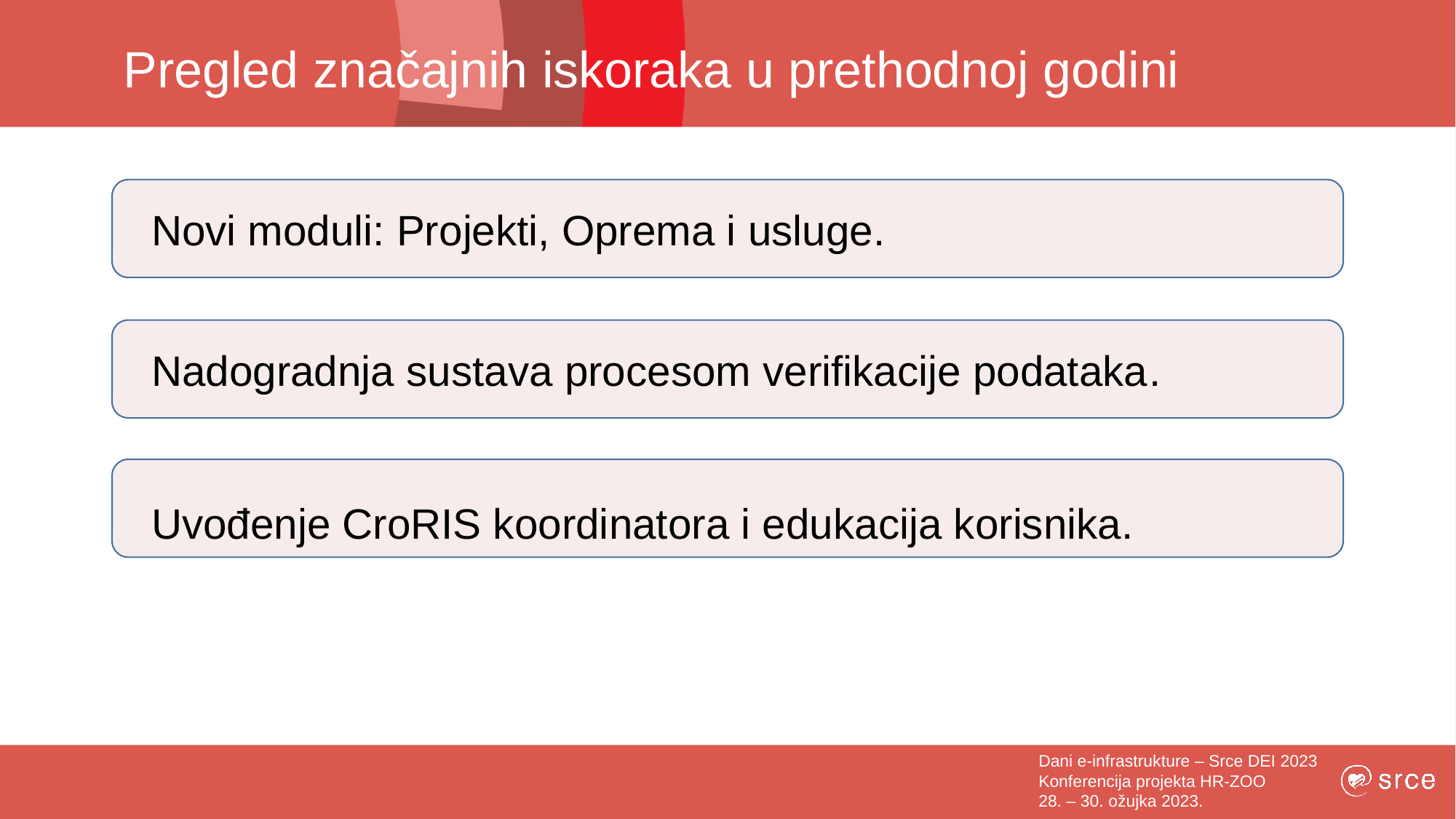

# Pregled značajnih iskoraka u prethodnoj godini
  Novi moduli: Projekti, Oprema i usluge.
  Nadogradnja sustava procesom verifikacije podataka.

  Uvođenje CroRIS koordinatora i edukacija korisnika.